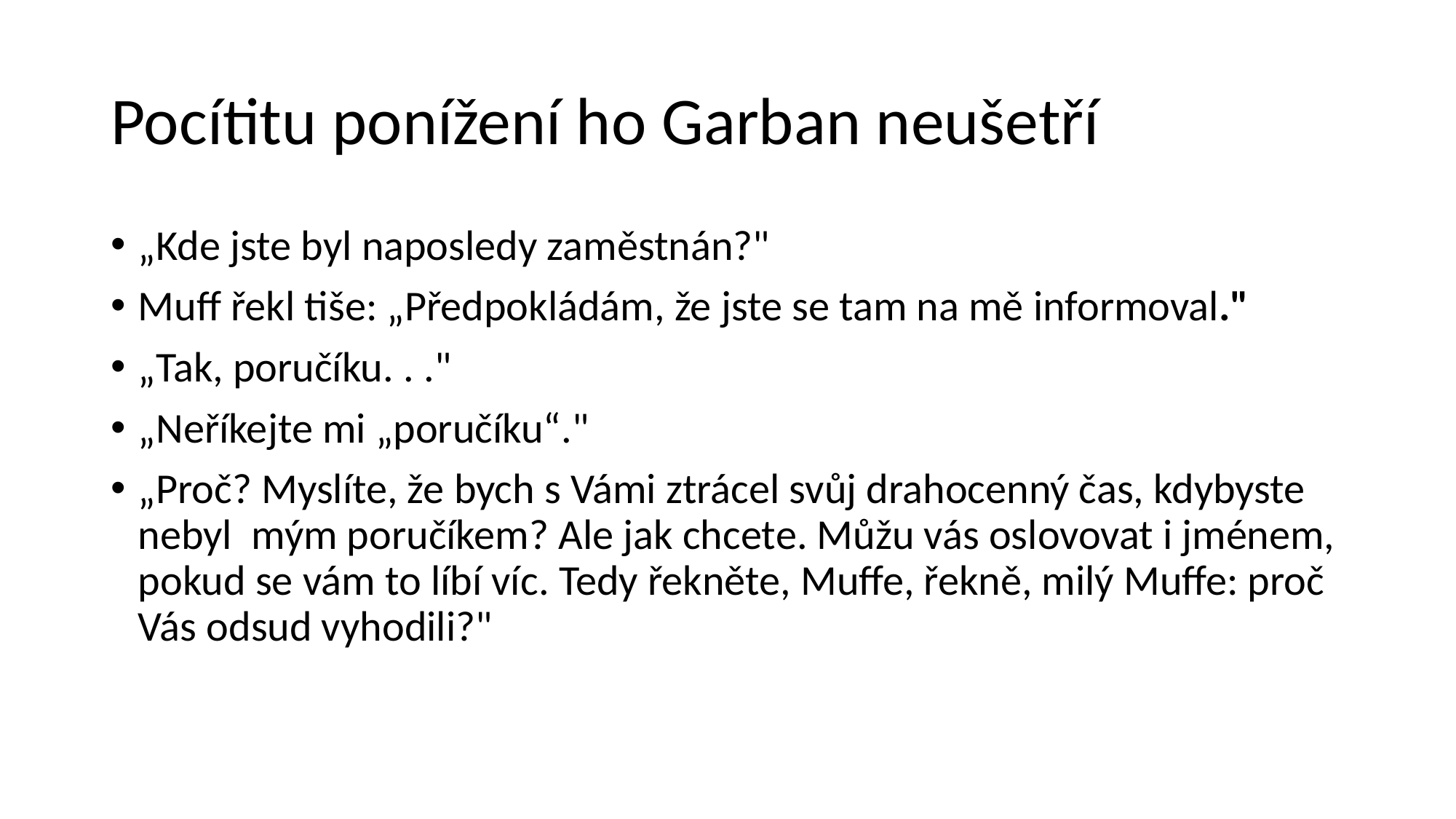

# Pocítitu ponížení ho Garban neušetří
„Kde jste byl naposledy zaměstnán?"
Muff řekl tiše: „Předpokládám, že jste se tam na mě informoval."
„Tak, poručíku. . ."
„Neříkejte mi „poručíku“."
„Proč? Myslíte, že bych s Vámi ztrácel svůj drahocenný čas, kdybyste nebyl  mým poručíkem? Ale jak chcete. Můžu vás oslovovat i jménem, pokud se vám to líbí víc. Tedy řekněte, Muffe, řekně, milý Muffe: proč Vás odsud vyhodili?"